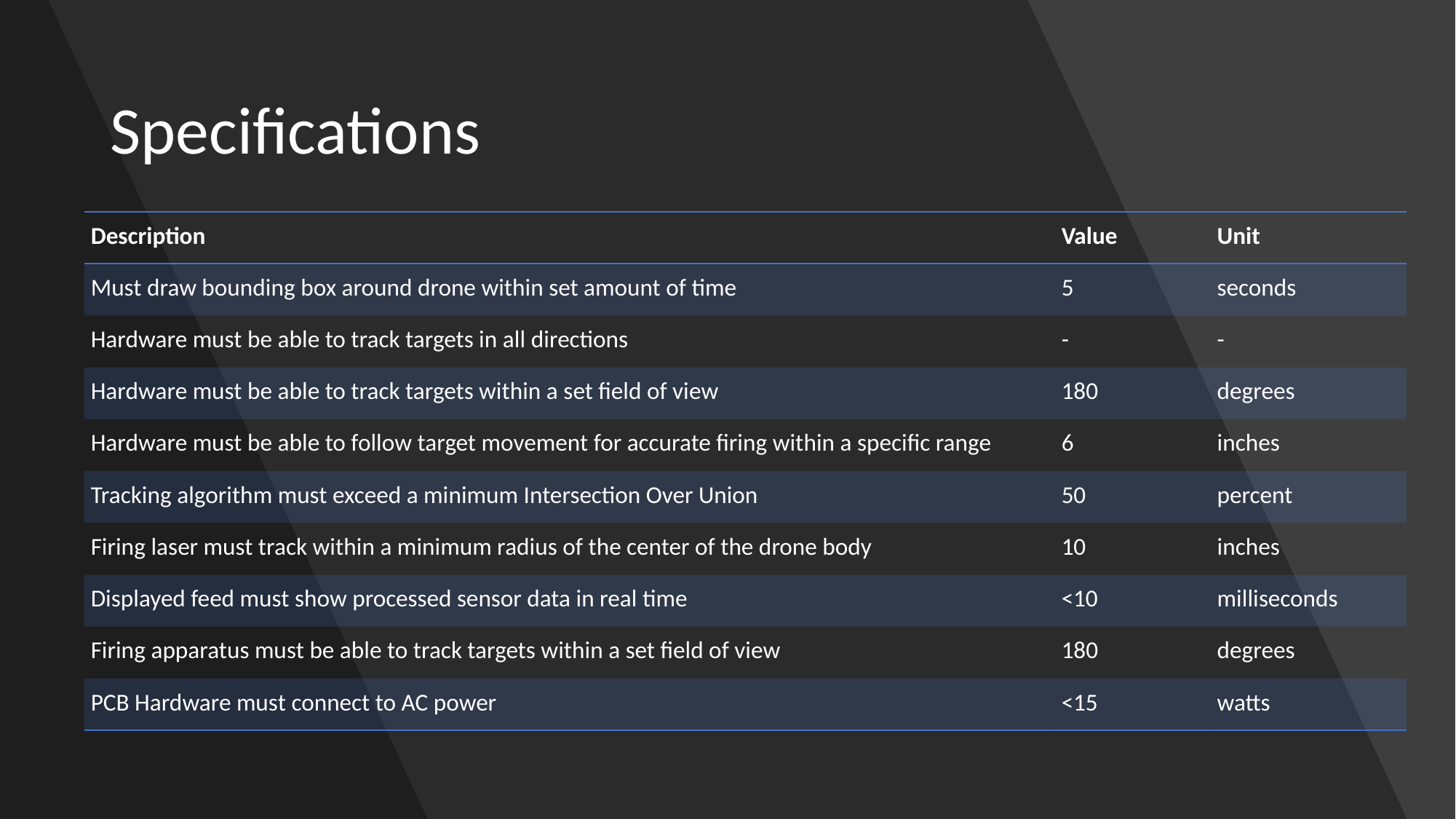

# Specifications
| Description | Value | Unit |
| --- | --- | --- |
| Must draw bounding box around drone within set amount of time | 5 | seconds |
| Hardware must be able to track targets in all directions | - | - |
| Hardware must be able to track targets within a set field of view | 180 | degrees |
| Hardware must be able to follow target movement for accurate firing within a specific range | 6 | inches |
| Tracking algorithm must exceed a minimum Intersection Over Union | 50 | percent |
| Firing laser must track within a minimum radius of the center of the drone body | 10 | inches |
| Displayed feed must show processed sensor data in real time | <10 | milliseconds |
| Firing apparatus must be able to track targets within a set field of view | 180 | degrees |
| PCB Hardware must connect to AC power | <15 | watts |